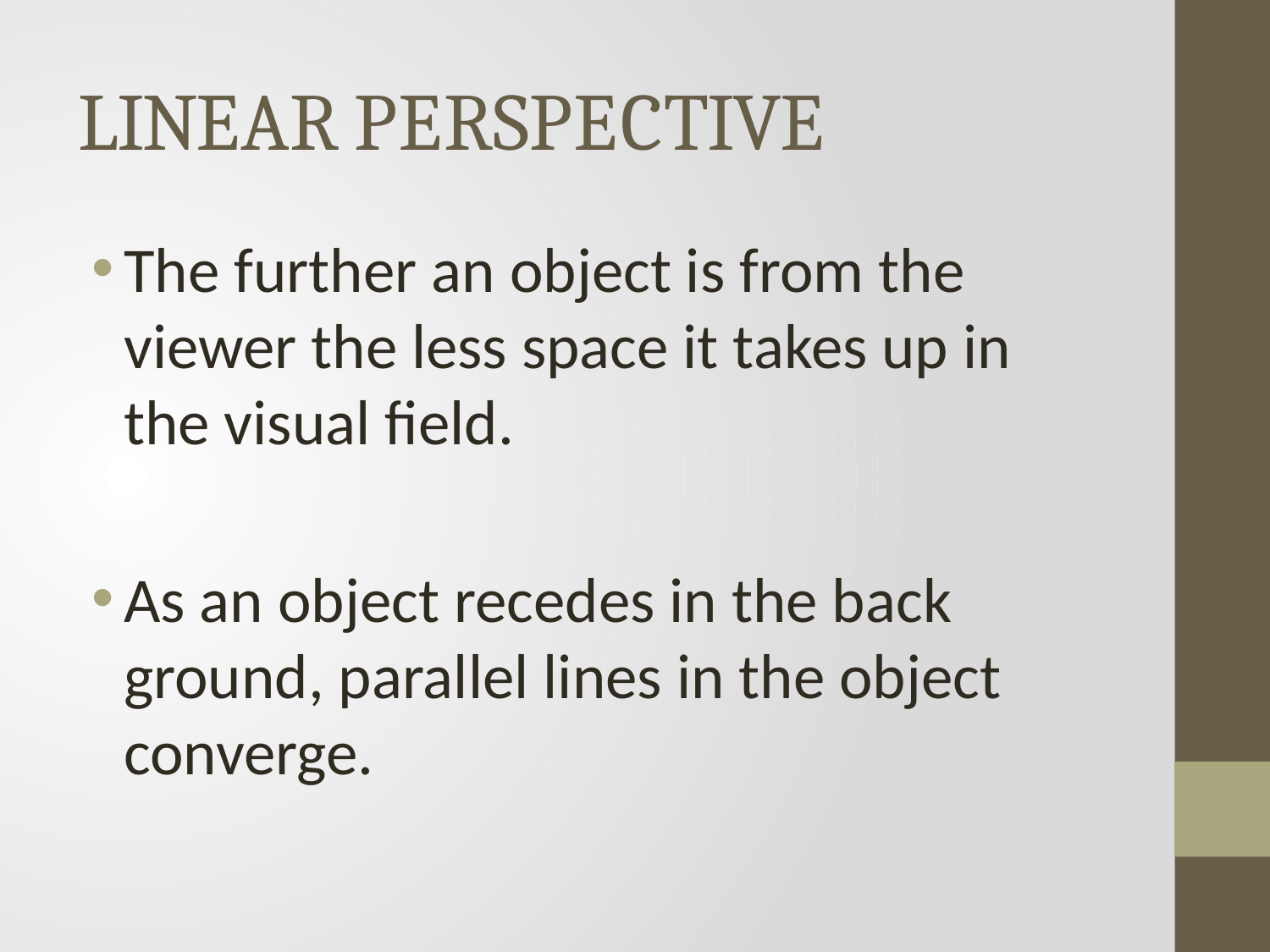

# LINEAR PERSPECTIVE
The further an object is from the viewer the less space it takes up in the visual field.

As an object recedes in the back ground, parallel lines in the object converge.